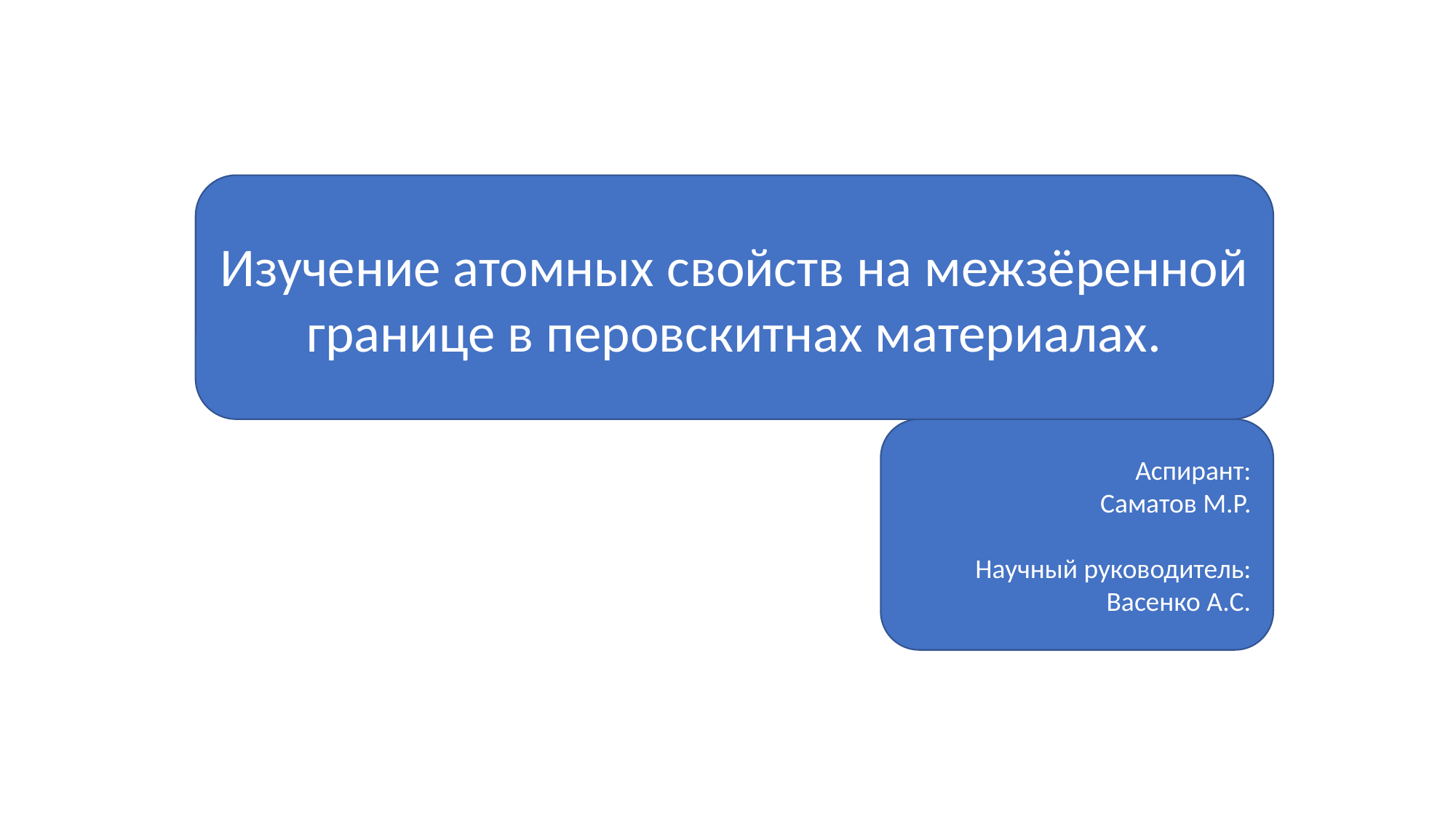

Изучение атомных свойств на межзёренной границе в перовскитнах материалах.
Аспирант:
Саматов М.Р.

Научный руководитель:
Васенко А.С.